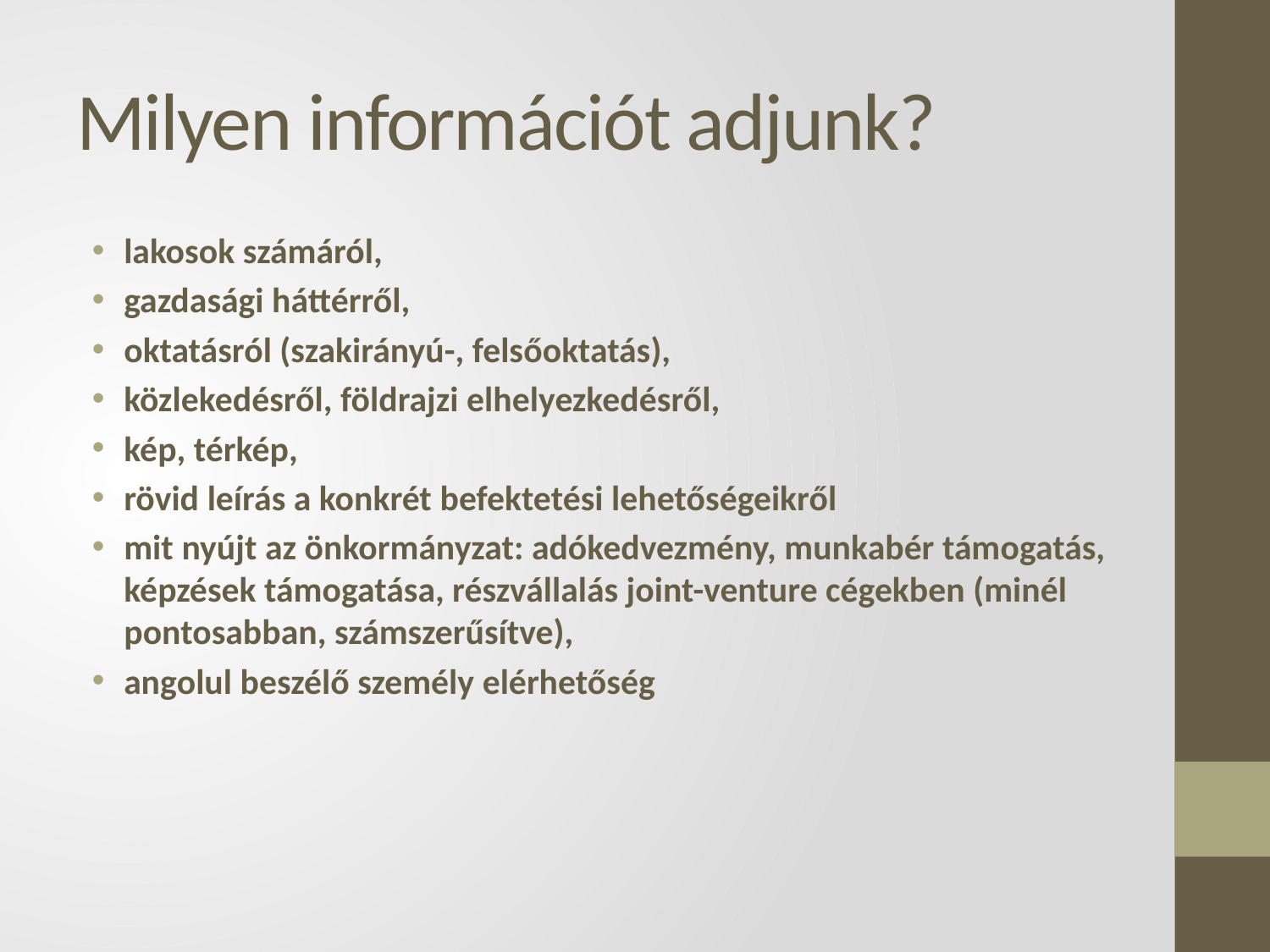

# Milyen információt adjunk?
lakosok számáról,
gazdasági háttérről,
oktatásról (szakirányú-, felsőoktatás),
közlekedésről, földrajzi elhelyezkedésről,
kép, térkép,
rövid leírás a konkrét befektetési lehetőségeikről
mit nyújt az önkormányzat: adókedvezmény, munkabér támogatás, képzések támogatása, részvállalás joint-venture cégekben (minél pontosabban, számszerűsítve),
angolul beszélő személy elérhetőség